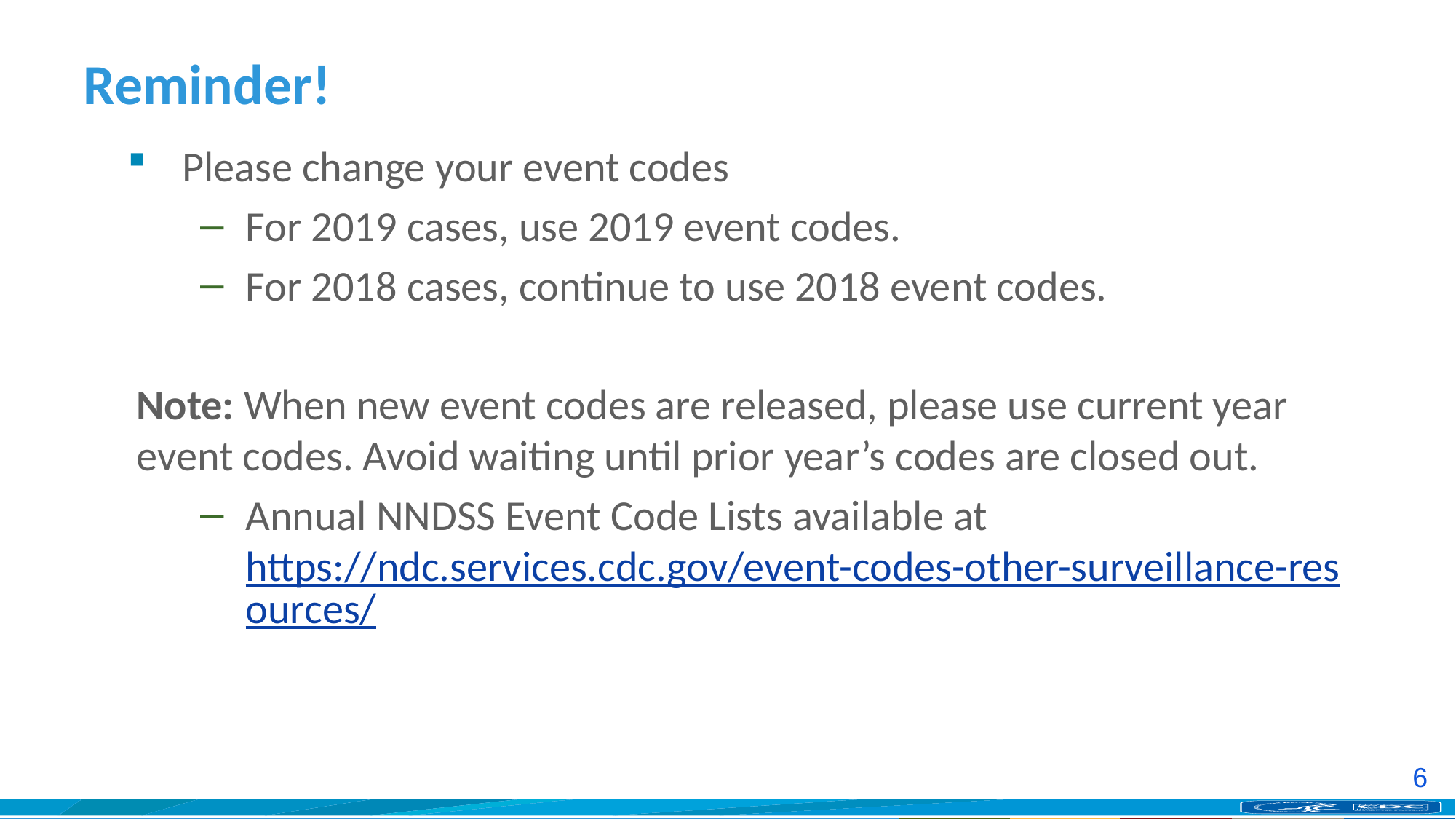

# Reminder!
Please change your event codes
For 2019 cases, use 2019 event codes.
For 2018 cases, continue to use 2018 event codes.

Note: When new event codes are released, please use current year event codes. Avoid waiting until prior year’s codes are closed out.
Annual NNDSS Event Code Lists available at https://ndc.services.cdc.gov/event-codes-other-surveillance-resources/